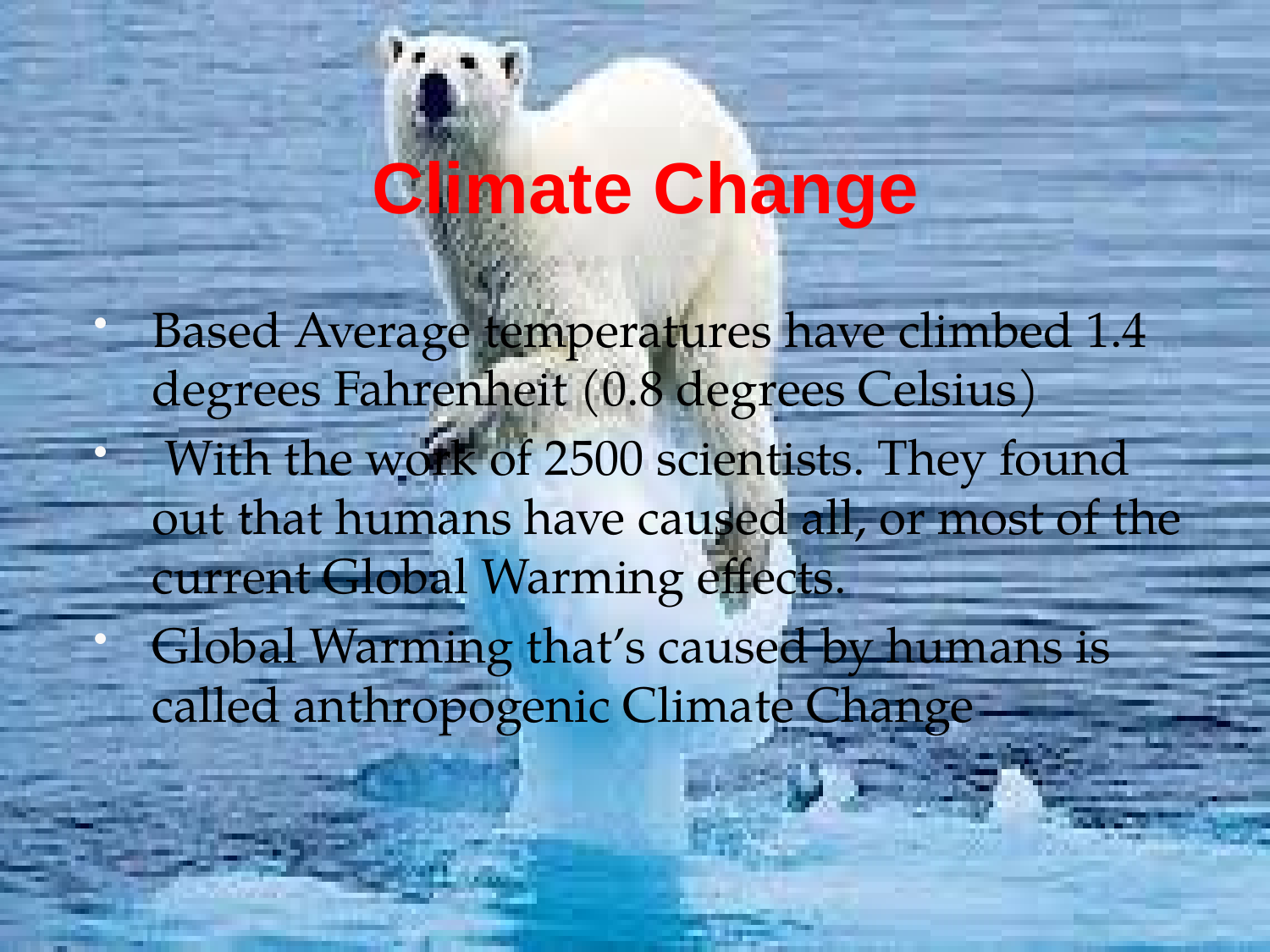

# Climate Change

Based Average temperatures have climbed 1.4 degrees Fahrenheit (0.8 degrees Celsius)
 With the work of 2500 scientists. They found out that humans have caused all, or most of the current Global Warming effects.
Global Warming that’s caused by humans is called anthropogenic Climate Change